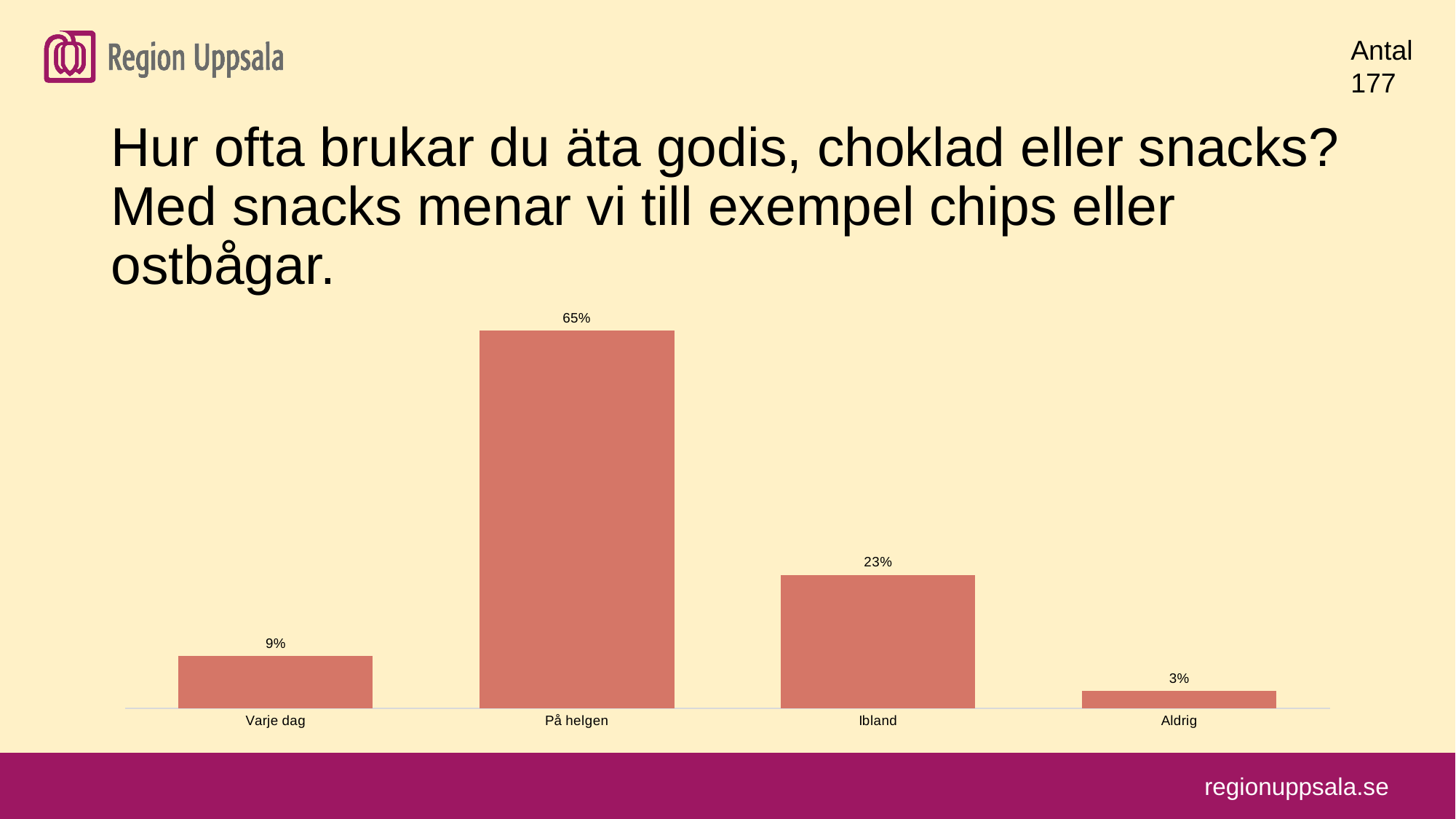

#
Antal
177
Hur ofta brukar du äta godis, choklad eller snacks? Med snacks menar vi till exempel chips eller ostbågar.

### Chart

| Category |  |
|---|---|
| Varje dag | 0.09 |
| På helgen | 0.65 |
| Ibland | 0.23 |
| Aldrig | 0.03 |